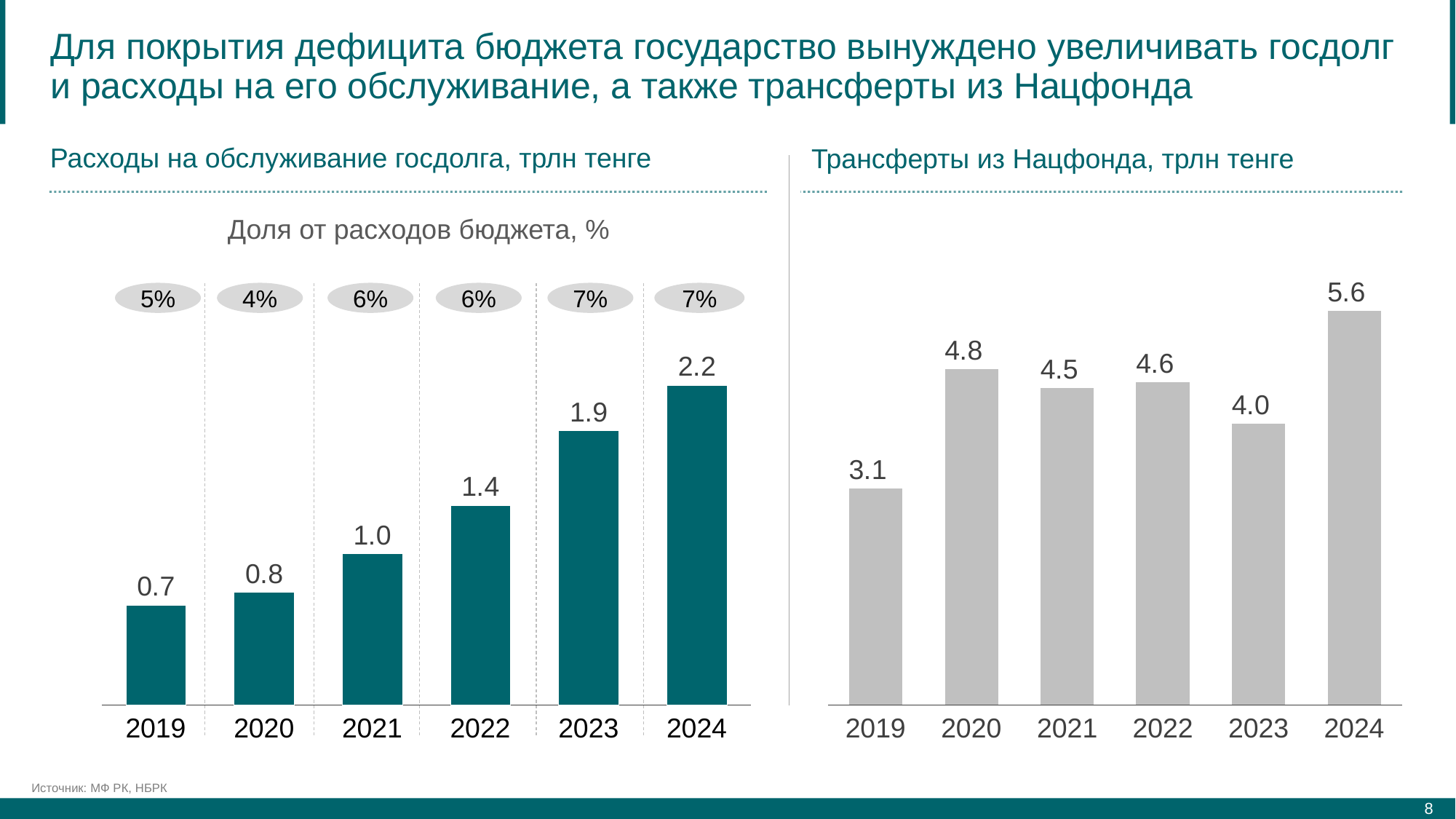

Для покрытия дефицита бюджета государство вынуждено увеличивать госдолг и расходы на его обслуживание, а также трансферты из Нацфонда
Расходы на обслуживание госдолга, трлн тенге
Трансферты из Нацфонда, трлн тенге
Доля от расходов бюджета, %

### Chart

| Category |  |
|---|---|
5%
4%
6%
6%
7%
7%

### Chart

| Category |  |
|---|---|
2019
2020
2021
2022
2023
2024
2019
2020
2021
2022
2023
2024
Источник: МФ РК, НБРК